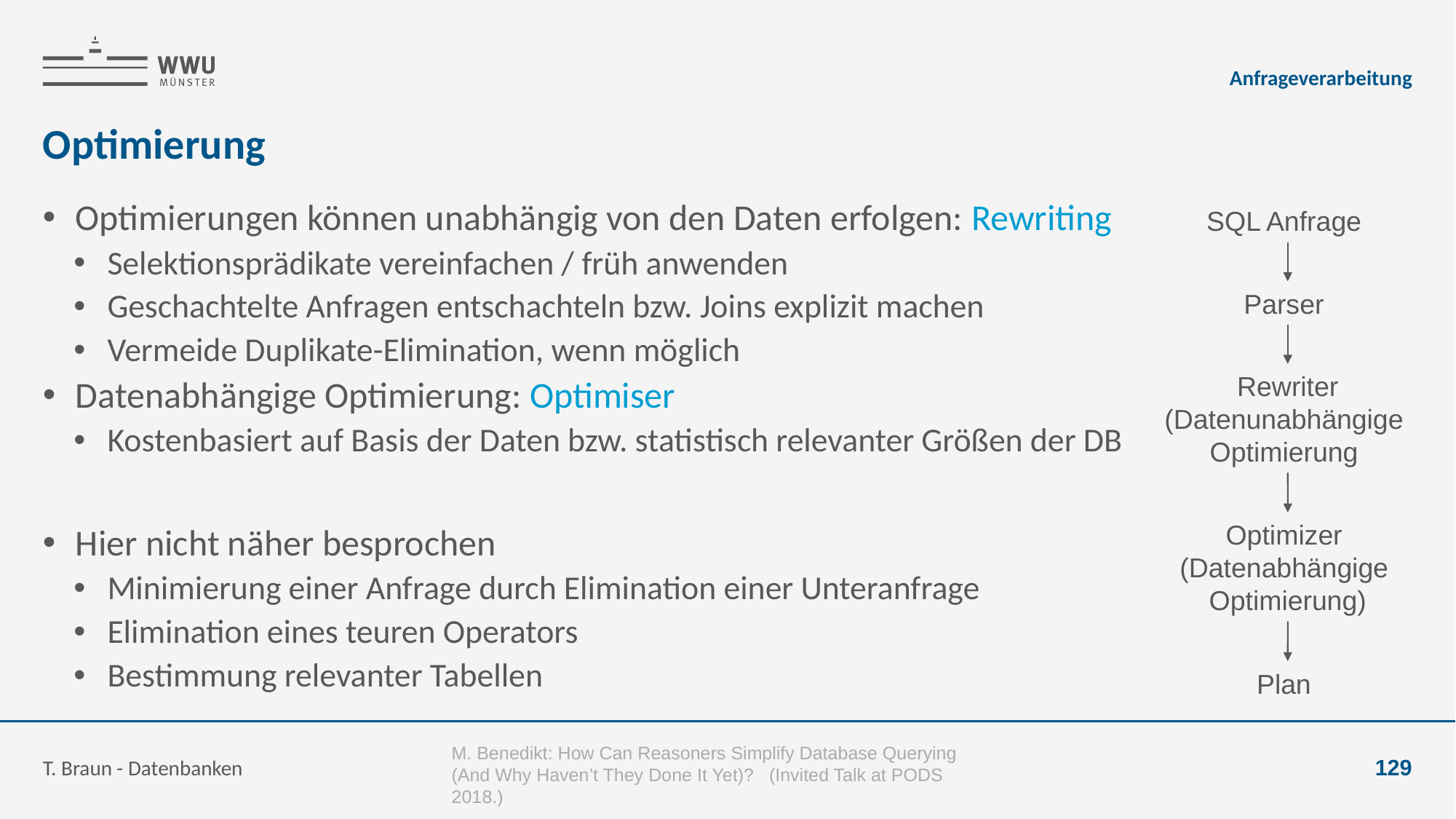

Anfrageverarbeitung
# Optimierung
Optimierungen können unabhängig von den Daten erfolgen: Rewriting
Selektionsprädikate vereinfachen / früh anwenden
Geschachtelte Anfragen entschachteln bzw. Joins explizit machen
Vermeide Duplikate-Elimination, wenn möglich
Datenabhängige Optimierung: Optimiser
Kostenbasiert auf Basis der Daten bzw. statistisch relevanter Größen der DB

Hier nicht näher besprochen
Minimierung einer Anfrage durch Elimination einer Unteranfrage
Elimination eines teuren Operators
Bestimmung relevanter Tabellen

SQL Anfrage
Parser
Rewriter
(Datenunabhängige
Optimierung
Optimizer
(Datenabhängige
Optimierung)
Plan
M. Benedikt: How Can Reasoners Simplify Database Querying (And Why Haven’t They Done It Yet)?   (Invited Talk at PODS 2018.)
T. Braun - Datenbanken
129